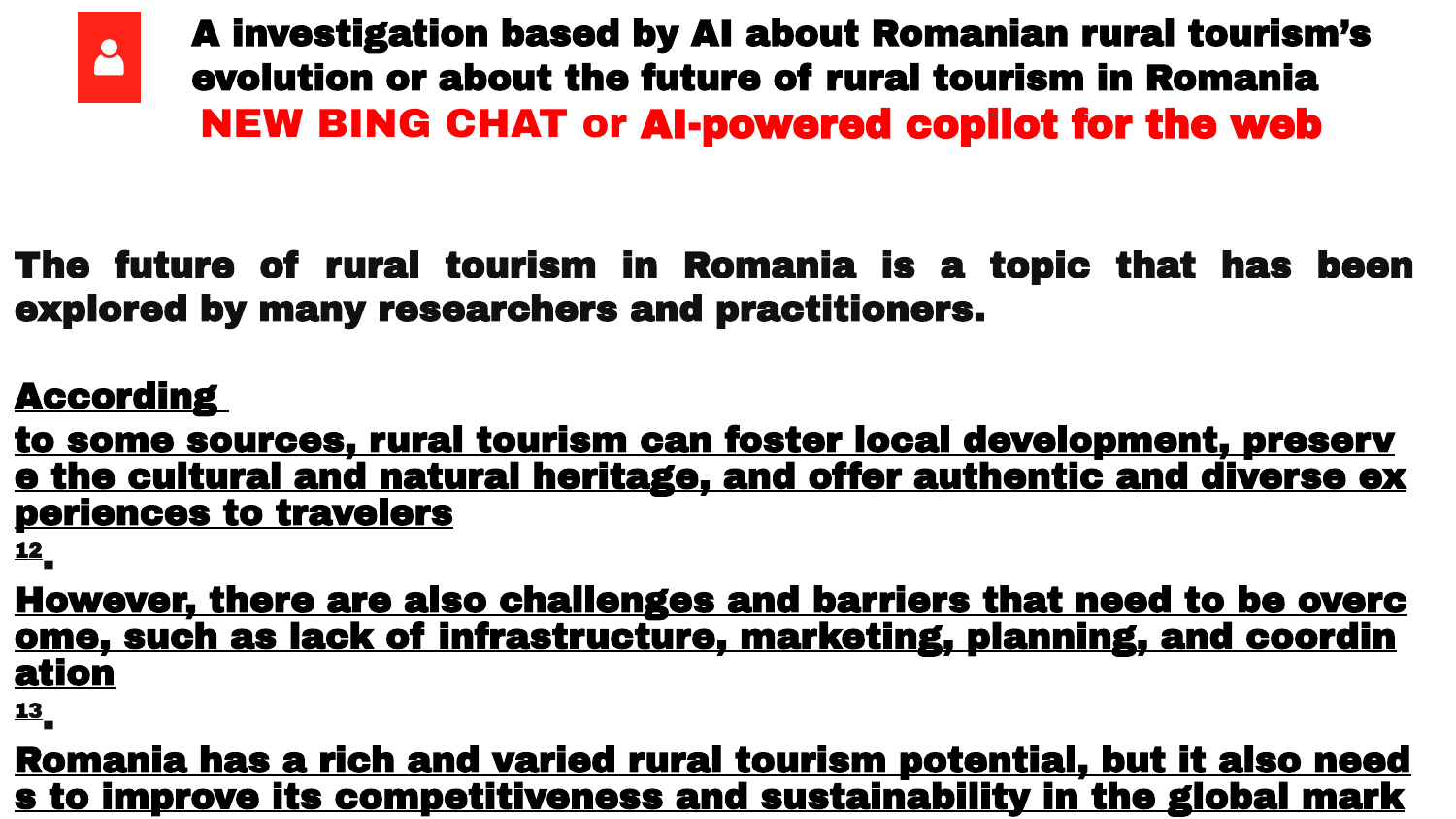

# A investigation based by AI about Romanian rural tourism’s evolution or about the future of rural tourism in Romania NEW BING CHAT or AI-powered copilot for the web

The future of rural tourism in Romania is a topic that has been explored by many researchers and practitioners.

According to some sources, rural tourism can foster local development, preserve the cultural and natural heritage, and offer authentic and diverse experiences to travelers12. However, there are also challenges and barriers that need to be overcome, such as lack of infrastructure, marketing, planning, and coordination13. Romania has a rich and varied rural tourism potential, but it also needs to improve its competitiveness and sustainability in the global market2.